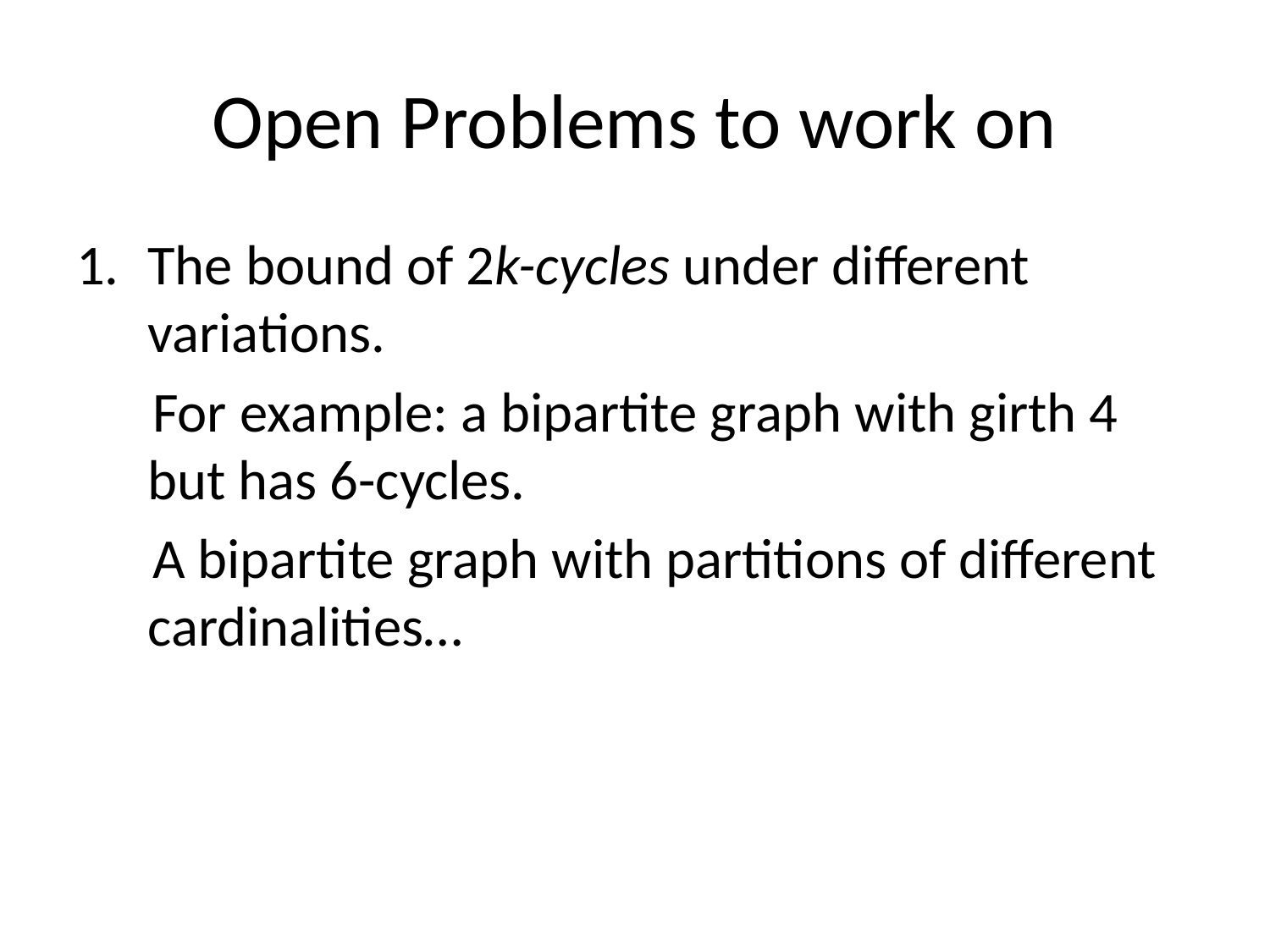

# Open Problems to work on
The bound of 2k-cycles under different variations.
      For example: a bipartite graph with girth 4 but has 6-cycles.
      A bipartite graph with partitions of different cardinalities…